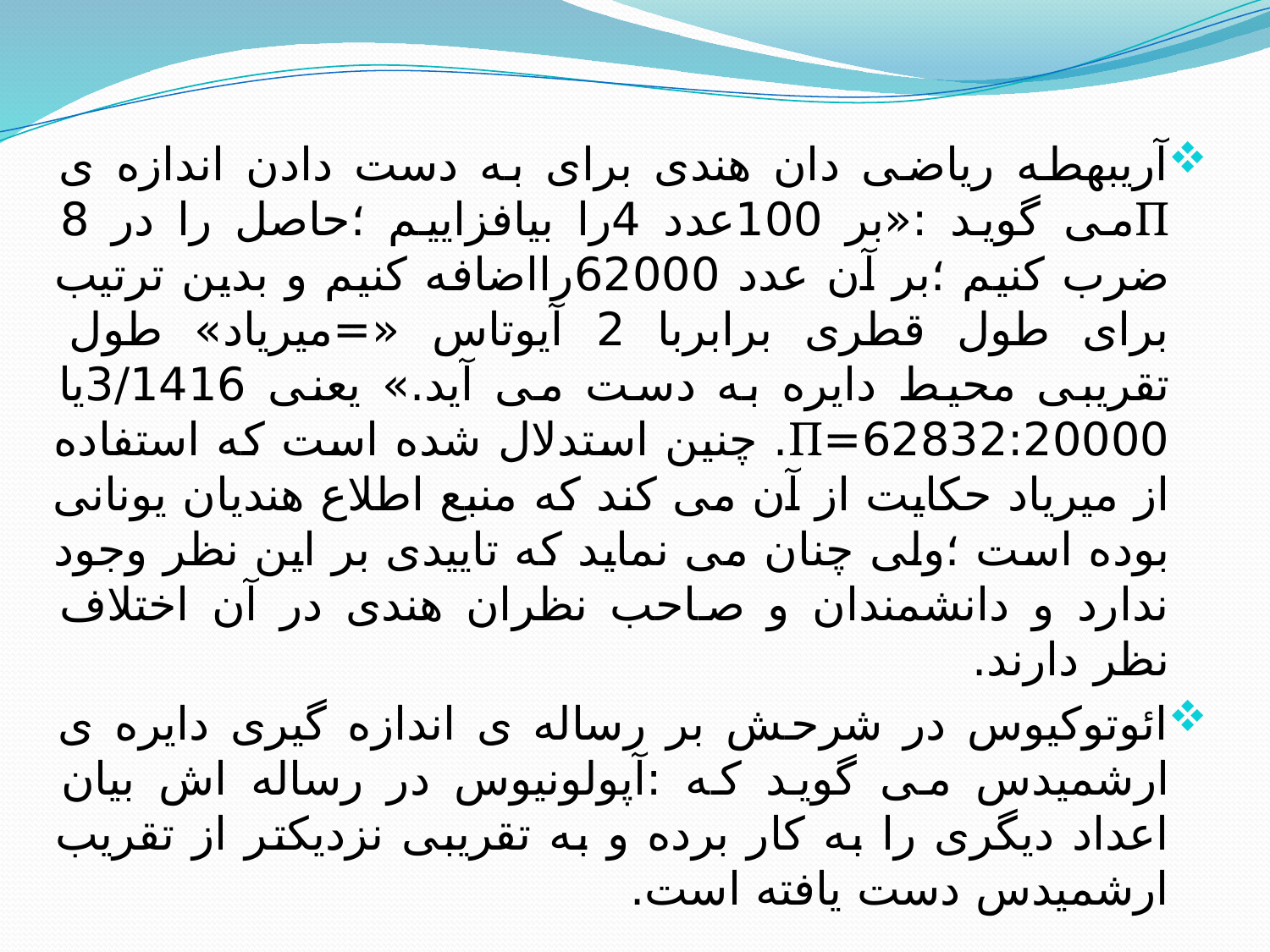

آریبهطه ریاضی دان هندی برای به دست دادن اندازه ی Πمی گوید :«بر 100عدد 4را بیافزایيم ؛حاصل را در 8 ضرب کنیم ؛بر آن عدد 62000رااضافه کنیم و بدین ترتیب برای طول قطری برابربا 2 آیوتاس «=میریاد» طول تقریبی محیط دایره به دست می آید.» یعنی 3/1416یا 62832:20000=Π. چنین استدلال شده است که استفاده از میریاد حکایت از آن می کند که منبع اطلاع هندیان یونانی بوده است ؛ولی چنان می نماید که تاییدی بر این نظر وجود ندارد و دانشمندان و صاحب نظران هندی در آن اختلاف نظر دارند.
ائوتوکیوس در شرحش بر رساله ی اندازه گیری دایره ی ارشمیدس می گوید که :آپولونیوس در رساله اش بیان اعداد دیگری را به کار برده و به تقریبی نزدیکتر از تقریب ارشمیدس دست یافته است.